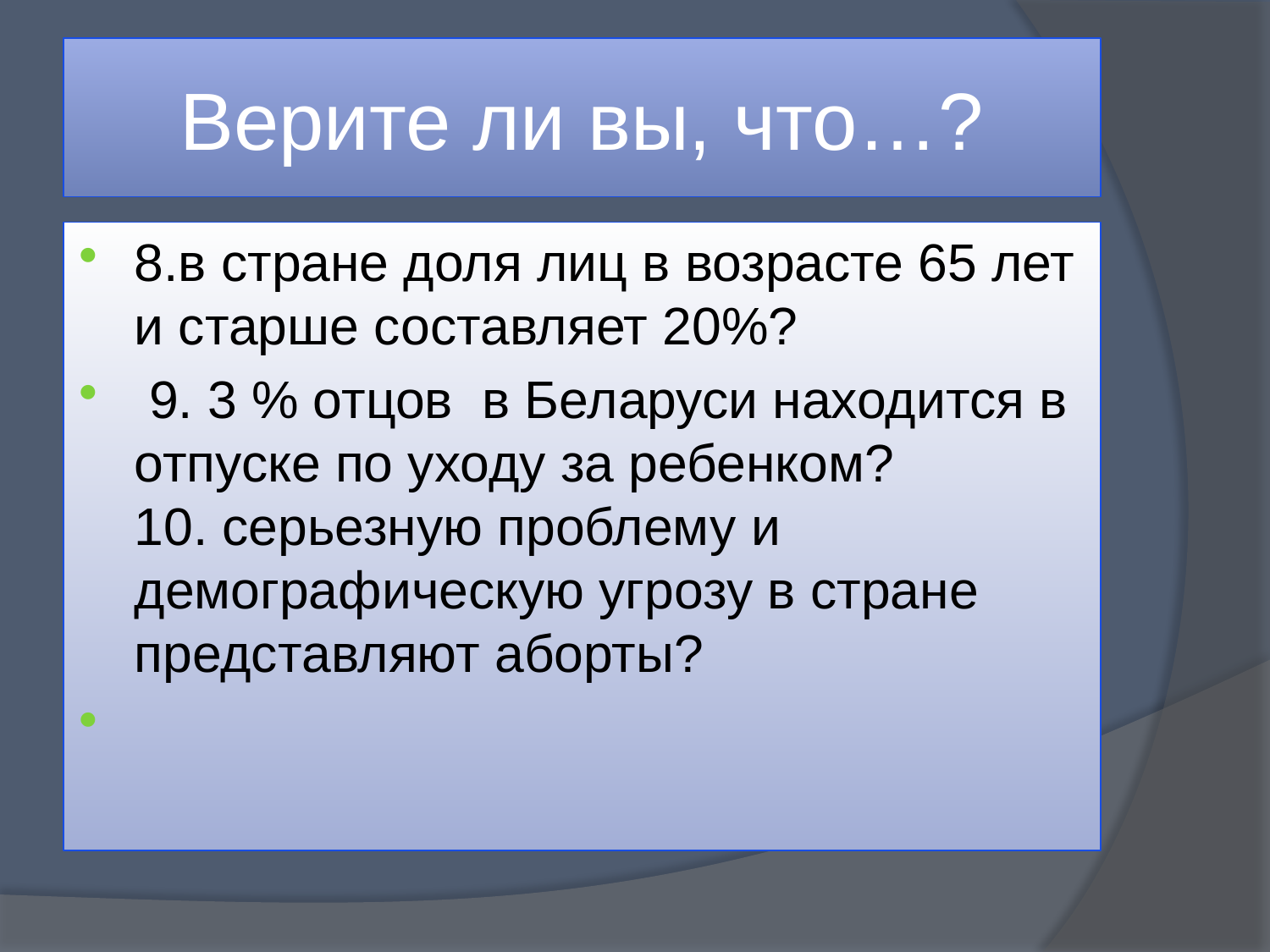

# Верите ли вы, что…?
8.в стране доля лиц в возрасте 65 лет и старше составляет 20%?
 9. 3 % отцов  в Беларуси находится в отпуске по уходу за ребенком? 
10. серьезную проблему и демографическую угрозу в стране представляют аборты?